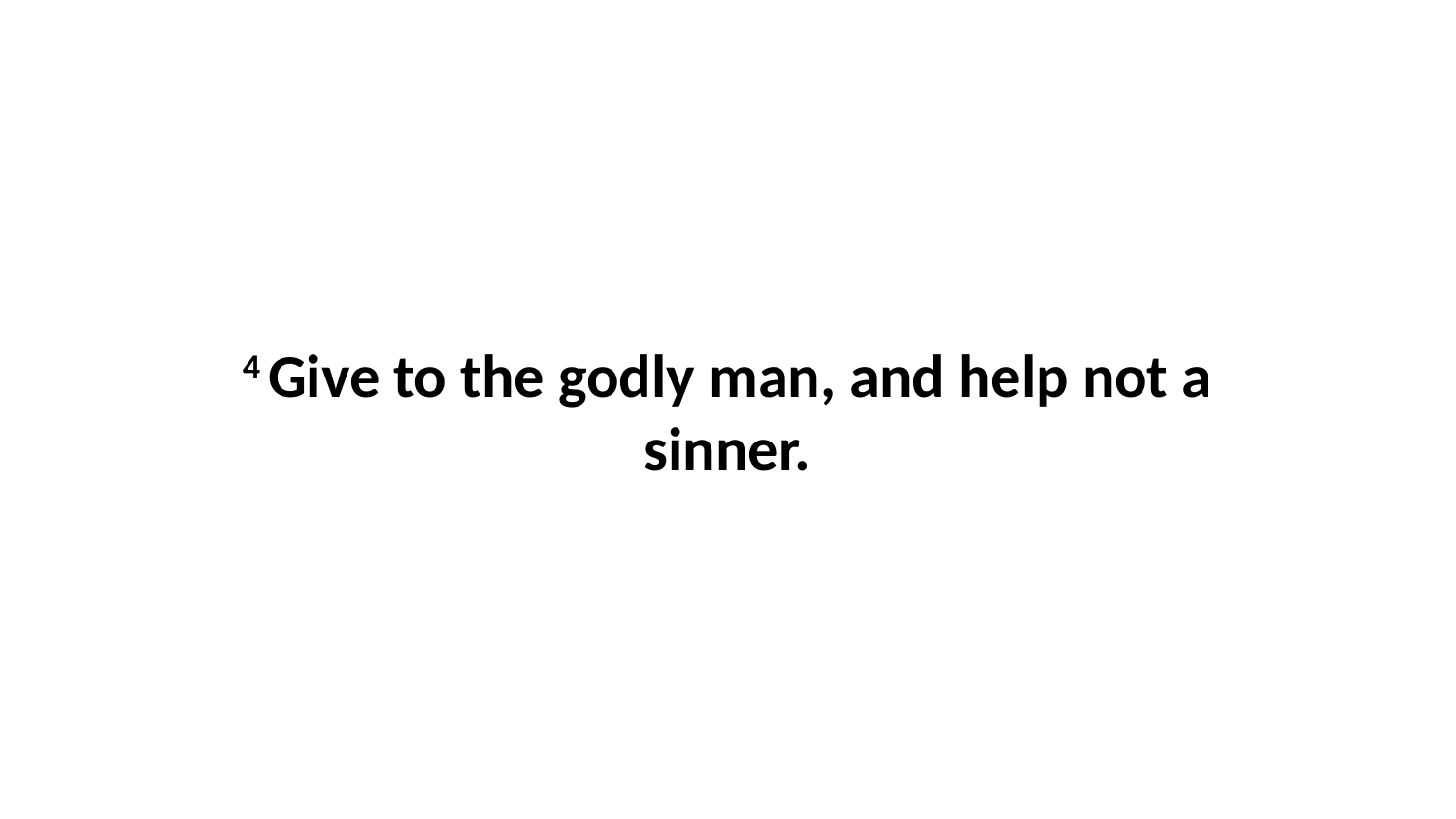

4 Give to the godly man, and help not a sinner.